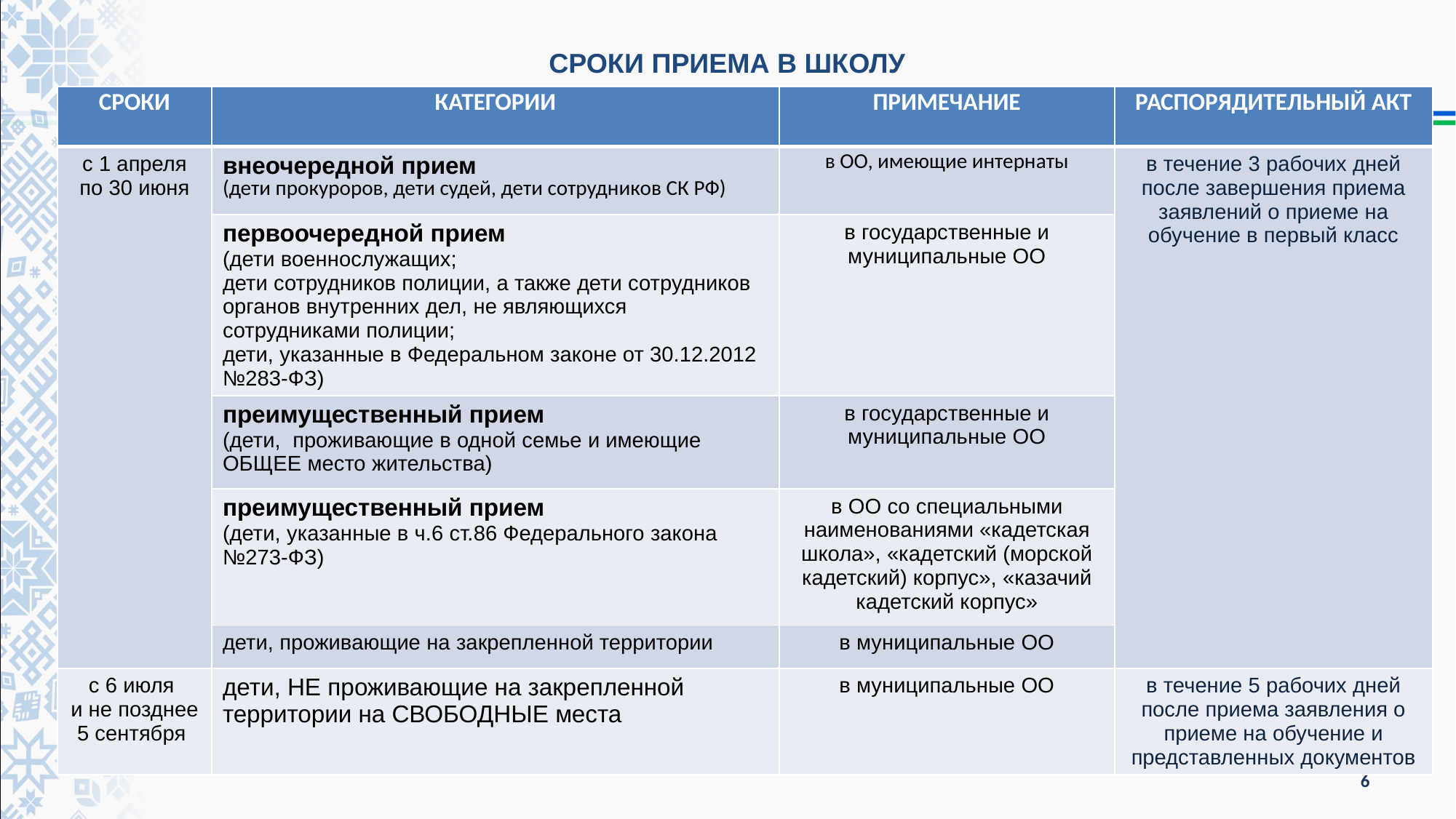

СРОКИ ПРИЕМА В ШКОЛУ
| СРОКИ | КАТЕГОРИИ | ПРИМЕЧАНИЕ | РАСПОРЯДИТЕЛЬНЫЙ АКТ |
| --- | --- | --- | --- |
| с 1 апреля по 30 июня | внеочередной прием (дети прокуроров, дети судей, дети сотрудников СК РФ) | в ОО, имеющие интернаты | в течение 3 рабочих дней после завершения приема заявлений о приеме на обучение в первый класс |
|  | первоочередной прием (дети военнослужащих; дети сотрудников полиции, а также дети сотрудников органов внутренних дел, не являющихся сотрудниками полиции; дети, указанные в Федеральном законе от 30.12.2012 №283-ФЗ) | в государственные и муниципальные ОО |  |
|  | преимущественный прием (дети, проживающие в одной семье и имеющие ОБЩЕЕ место жительства) | в государственные и муниципальные ОО |  |
|  | преимущественный прием (дети, указанные в ч.6 ст.86 Федерального закона №273-ФЗ) | в ОО со специальными наименованиями «кадетская школа», «кадетский (морской кадетский) корпус», «казачий кадетский корпус» |  |
|  | дети, проживающие на закрепленной территории | в муниципальные ОО |  |
| с 6 июля и не позднее 5 сентября | дети, НЕ проживающие на закрепленной территории на СВОБОДНЫЕ места | в муниципальные ОО | в течение 5 рабочих дней после приема заявления о приеме на обучение и представленных документов |

6